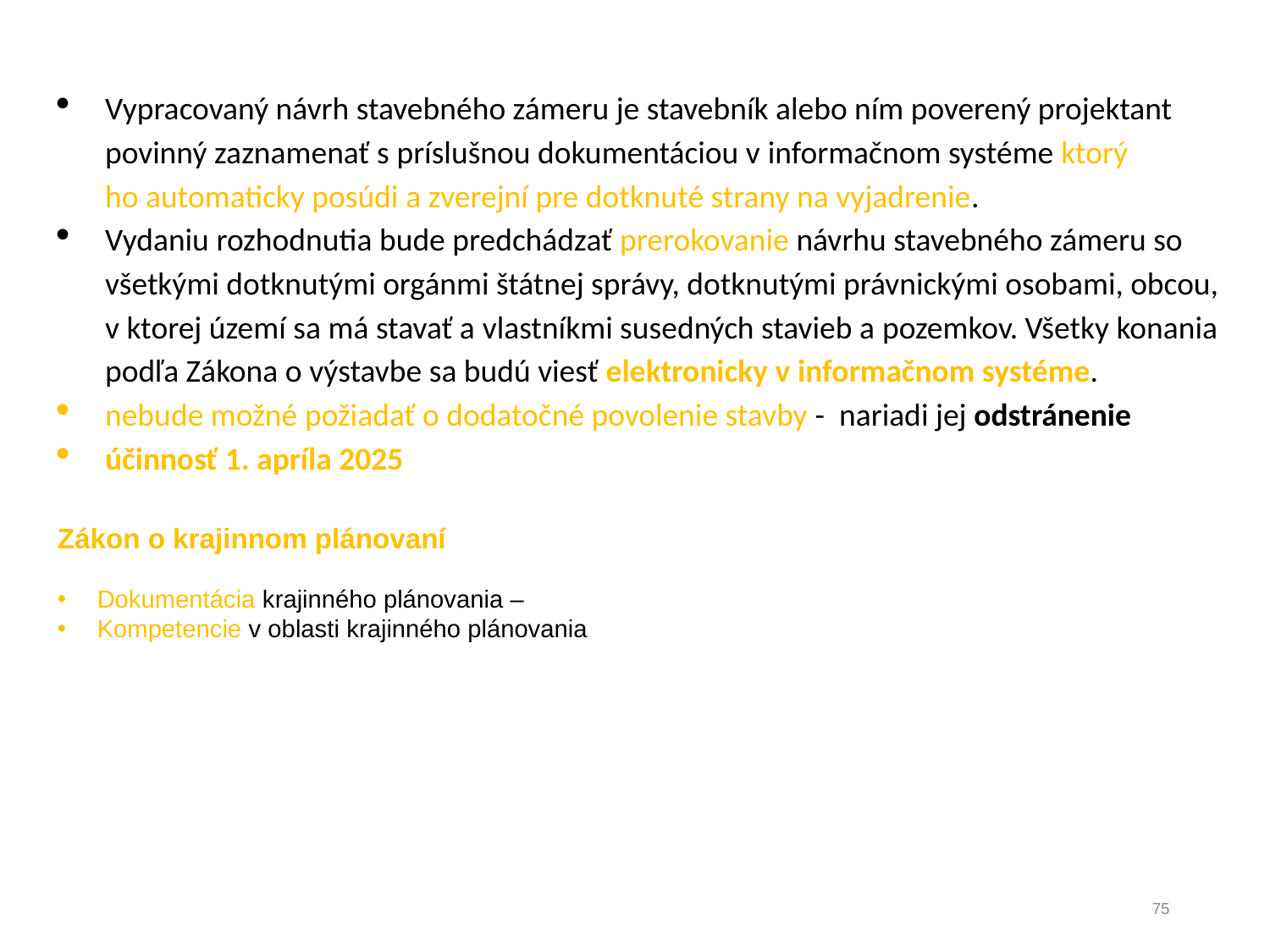

Vypracovaný návrh stavebného zámeru je stavebník alebo ním poverený projektant povinný zaznamenať s príslušnou dokumentáciou v informačnom systéme ktorý ho automaticky posúdi a zverejní pre dotknuté strany na vyjadrenie.
Vydaniu rozhodnutia bude predchádzať prerokovanie návrhu stavebného zámeru so všetkými dotknutými orgánmi štátnej správy, dotknutými právnickými osobami, obcou, v ktorej území sa má stavať a vlastníkmi susedných stavieb a pozemkov. Všetky konania podľa Zákona o výstavbe sa budú viesť elektronicky v informačnom systéme.
nebude možné požiadať o dodatočné povolenie stavby -  nariadi jej odstránenie
účinnosť 1. apríla 2025

Zákon o krajinnom plánovaní

Dokumentácia krajinného plánovania –
Kompetencie v oblasti krajinného plánovania
75